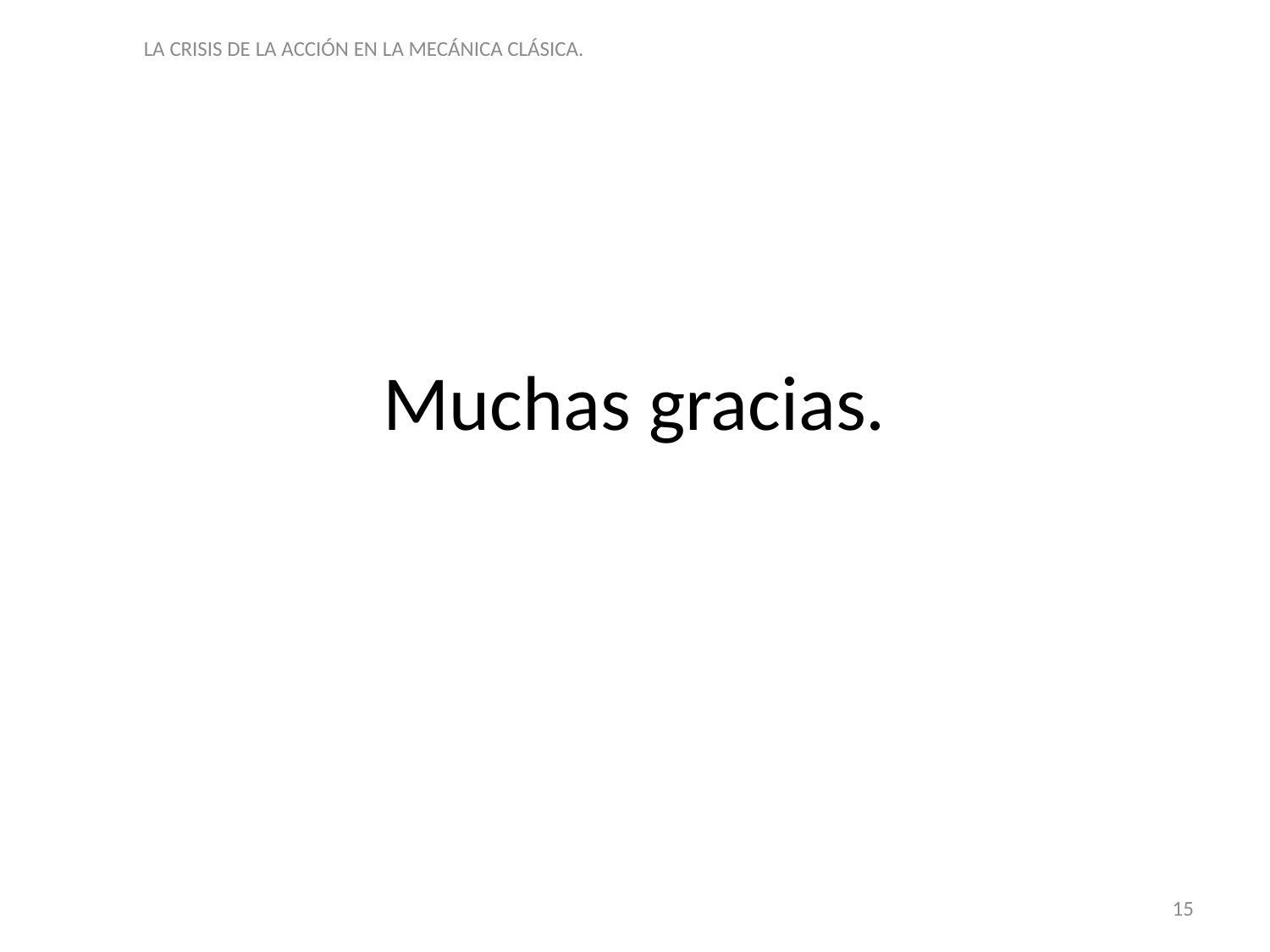

LA CRISIS DE LA ACCIÓN EN LA MECÁNICA CLÁSICA.
# Muchas gracias.
15